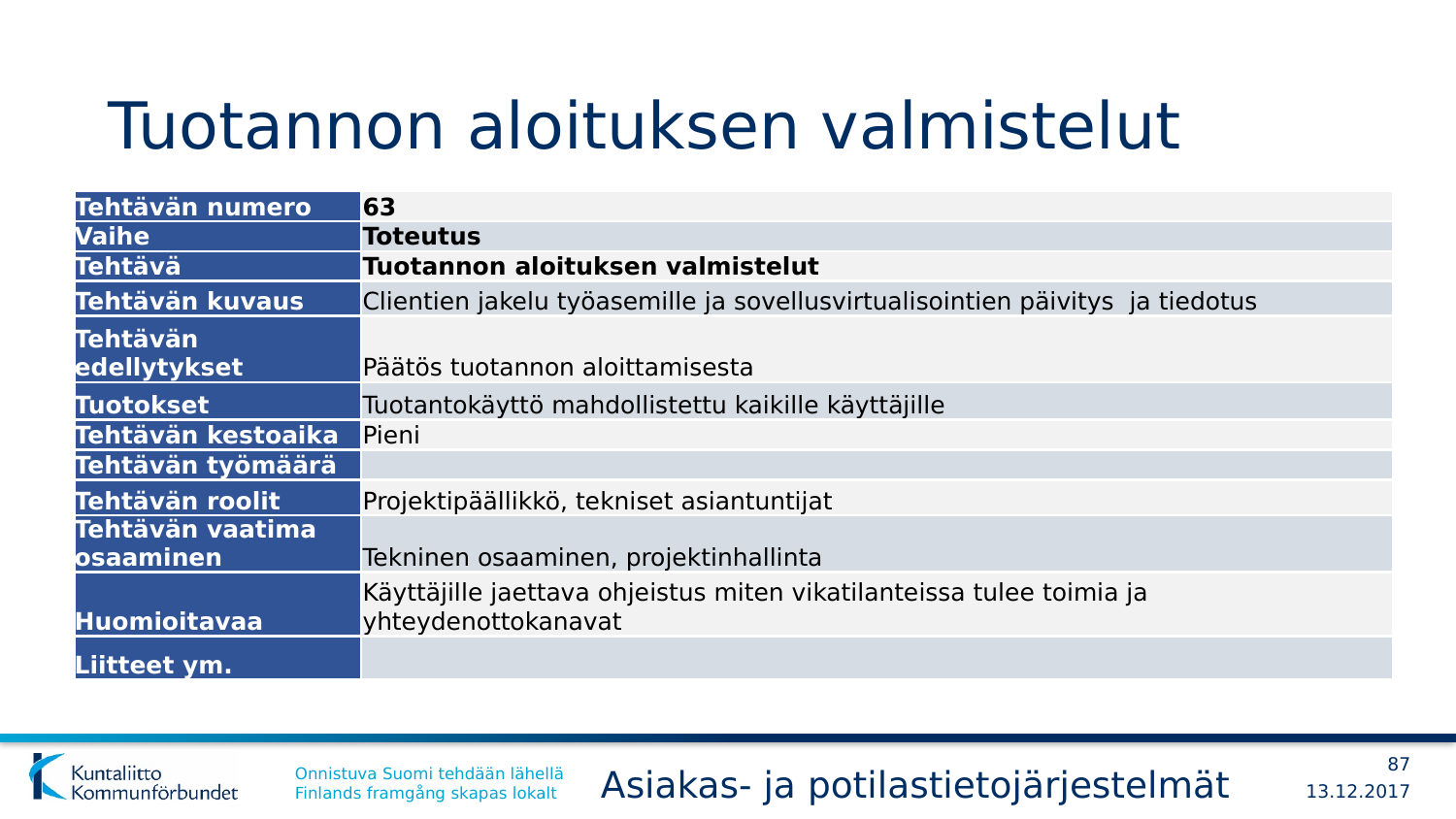

# Tuotannon aloituksen valmistelut
| Tehtävän numero | 63 |
| --- | --- |
| Vaihe | Toteutus |
| Tehtävä | Tuotannon aloituksen valmistelut |
| Tehtävän kuvaus | Clientien jakelu työasemille ja sovellusvirtualisointien päivitys ja tiedotus |
| Tehtävän edellytykset | Päätös tuotannon aloittamisesta |
| Tuotokset | Tuotantokäyttö mahdollistettu kaikille käyttäjille |
| Tehtävän kestoaika | Pieni |
| Tehtävän työmäärä |  |
| Tehtävän roolit | Projektipäällikkö, tekniset asiantuntijat |
| Tehtävän vaatima osaaminen | Tekninen osaaminen, projektinhallinta |
| Huomioitavaa | Käyttäjille jaettava ohjeistus miten vikatilanteissa tulee toimia ja yhteydenottokanavat |
| Liitteet ym. |  |
87
Asiakas- ja potilastietojärjestelmät
13.12.2017